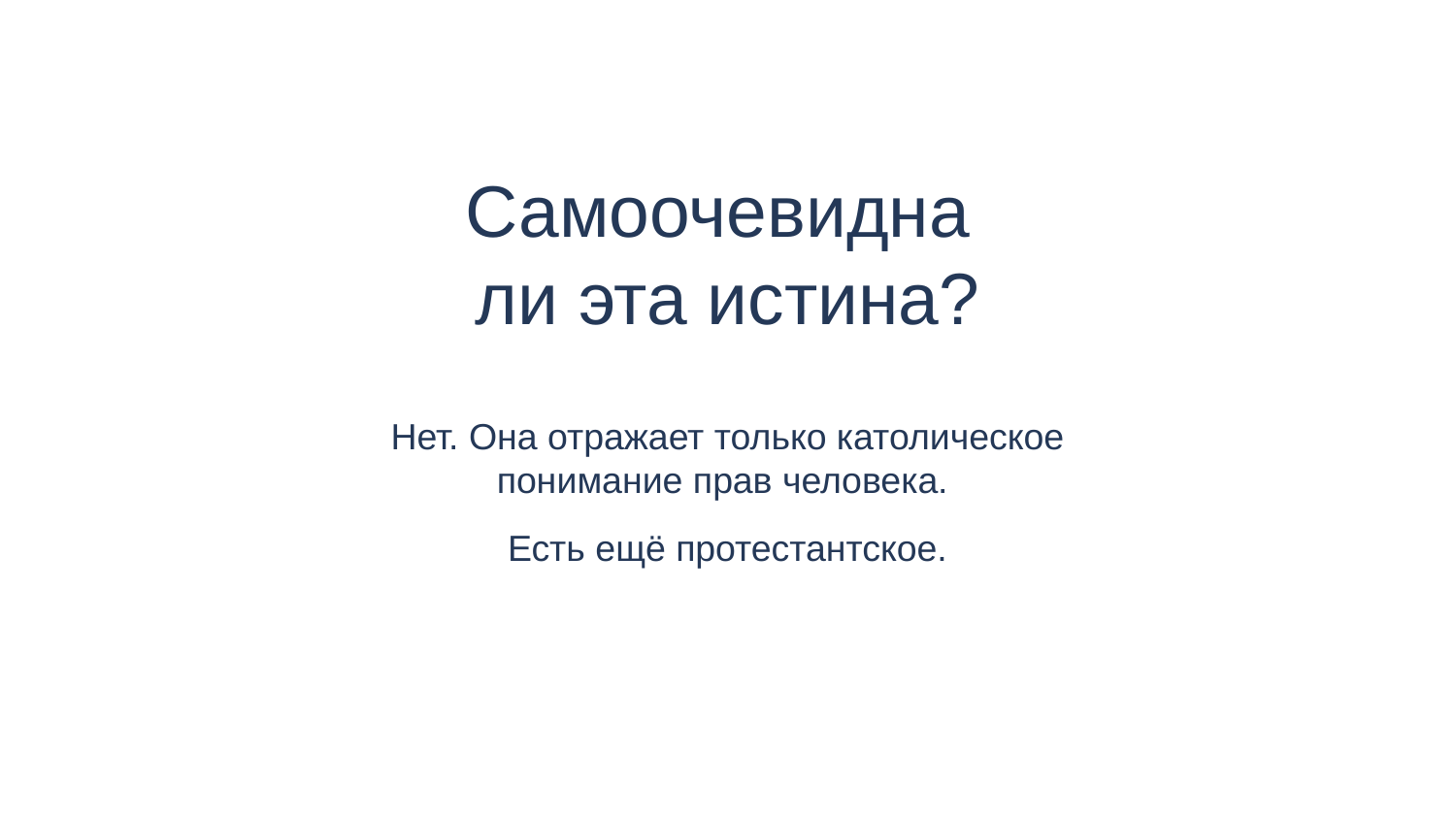

# Самоочевидна
ли эта истина?
Нет. Она отражает только католическое понимание прав человека.
Есть ещё протестантское.